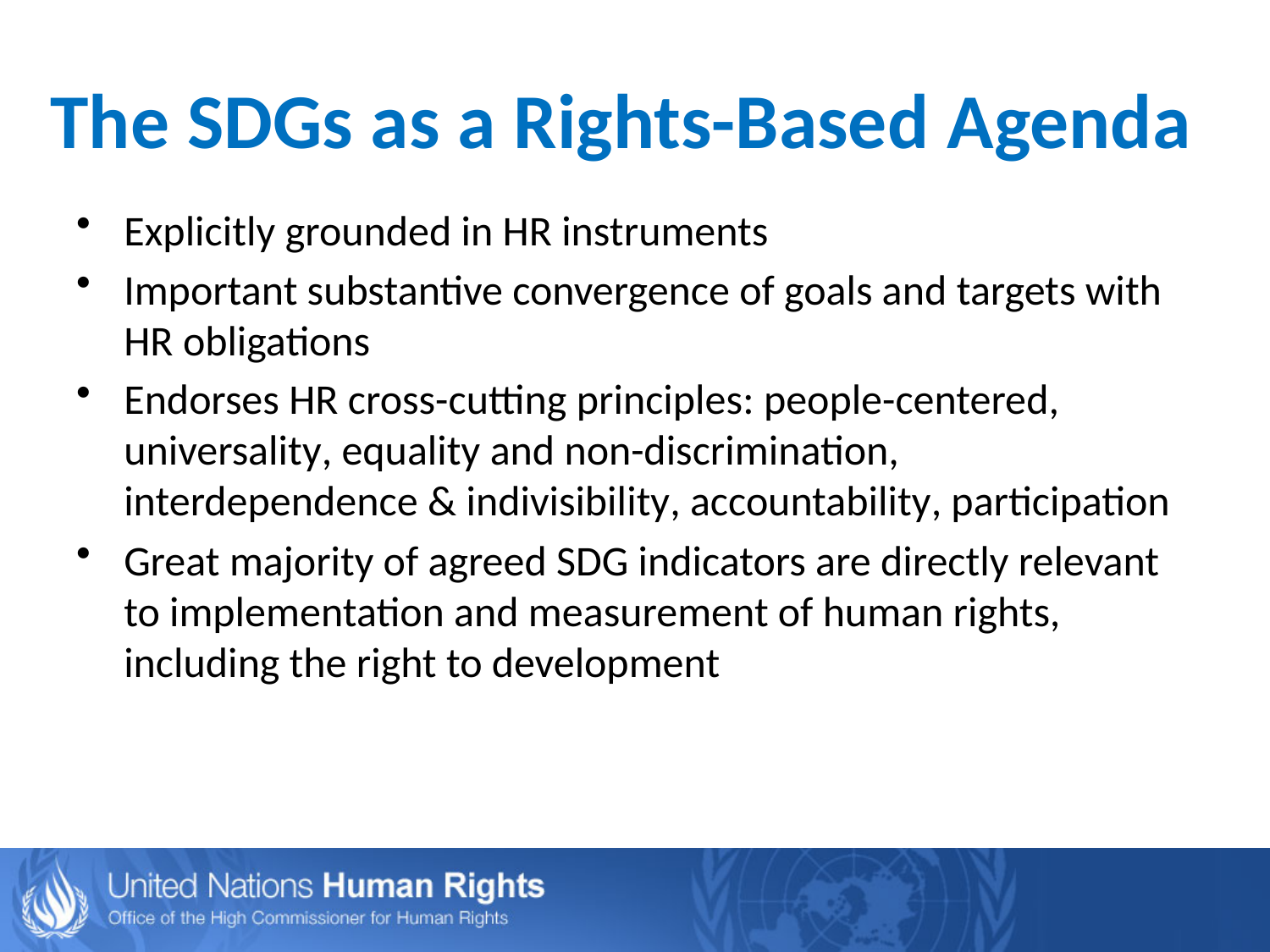

# The SDGs as a Rights-Based Agenda
Explicitly grounded in HR instruments
Important substantive convergence of goals and targets with HR obligations
Endorses HR cross-cutting principles: people-centered, universality, equality and non-discrimination, interdependence & indivisibility, accountability, participation
Great majority of agreed SDG indicators are directly relevant to implementation and measurement of human rights, including the right to development